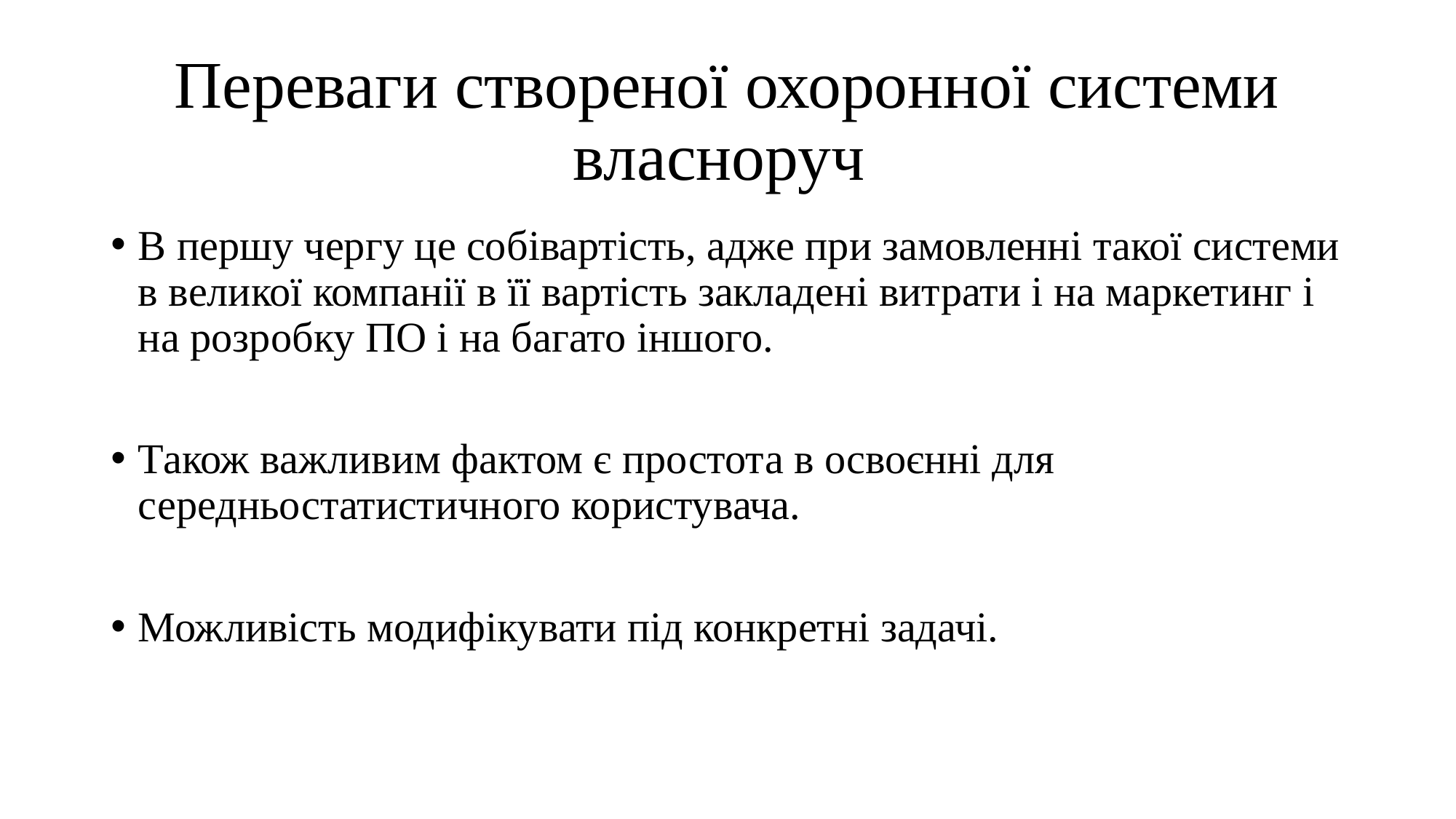

# Переваги створеної охоронної системи власноруч
В першу чергу це собівартість, адже при замовленні такої системи в великої компанії в її вартість закладені витрати і на маркетинг і на розробку ПО і на багато іншого.

Також важливим фактом є простота в освоєнні для середньостатистичного користувача.

Можливість модифікувати під конкретні задачі.